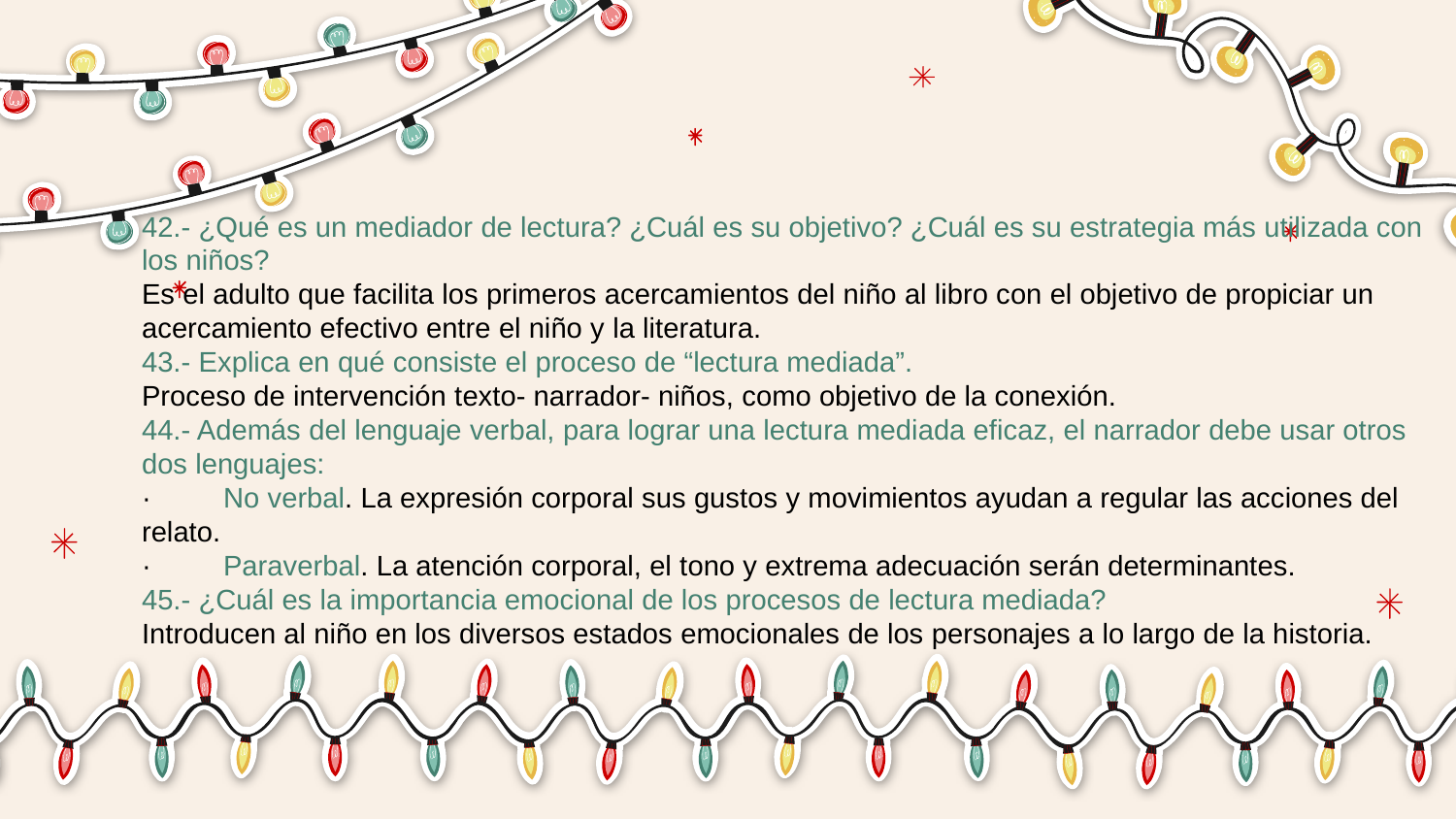

42.- ¿Qué es un mediador de lectura? ¿Cuál es su objetivo? ¿Cuál es su estrategia más utilizada con los niños?
Es el adulto que facilita los primeros acercamientos del niño al libro con el objetivo de propiciar un acercamiento efectivo entre el niño y la literatura.
43.- Explica en qué consiste el proceso de “lectura mediada”.
Proceso de intervención texto- narrador- niños, como objetivo de la conexión.
44.- Además del lenguaje verbal, para lograr una lectura mediada eficaz, el narrador debe usar otros dos lenguajes:
·         No verbal. La expresión corporal sus gustos y movimientos ayudan a regular las acciones del relato.
·         Paraverbal. La atención corporal, el tono y extrema adecuación serán determinantes.
45.- ¿Cuál es la importancia emocional de los procesos de lectura mediada?
Introducen al niño en los diversos estados emocionales de los personajes a lo largo de la historia.